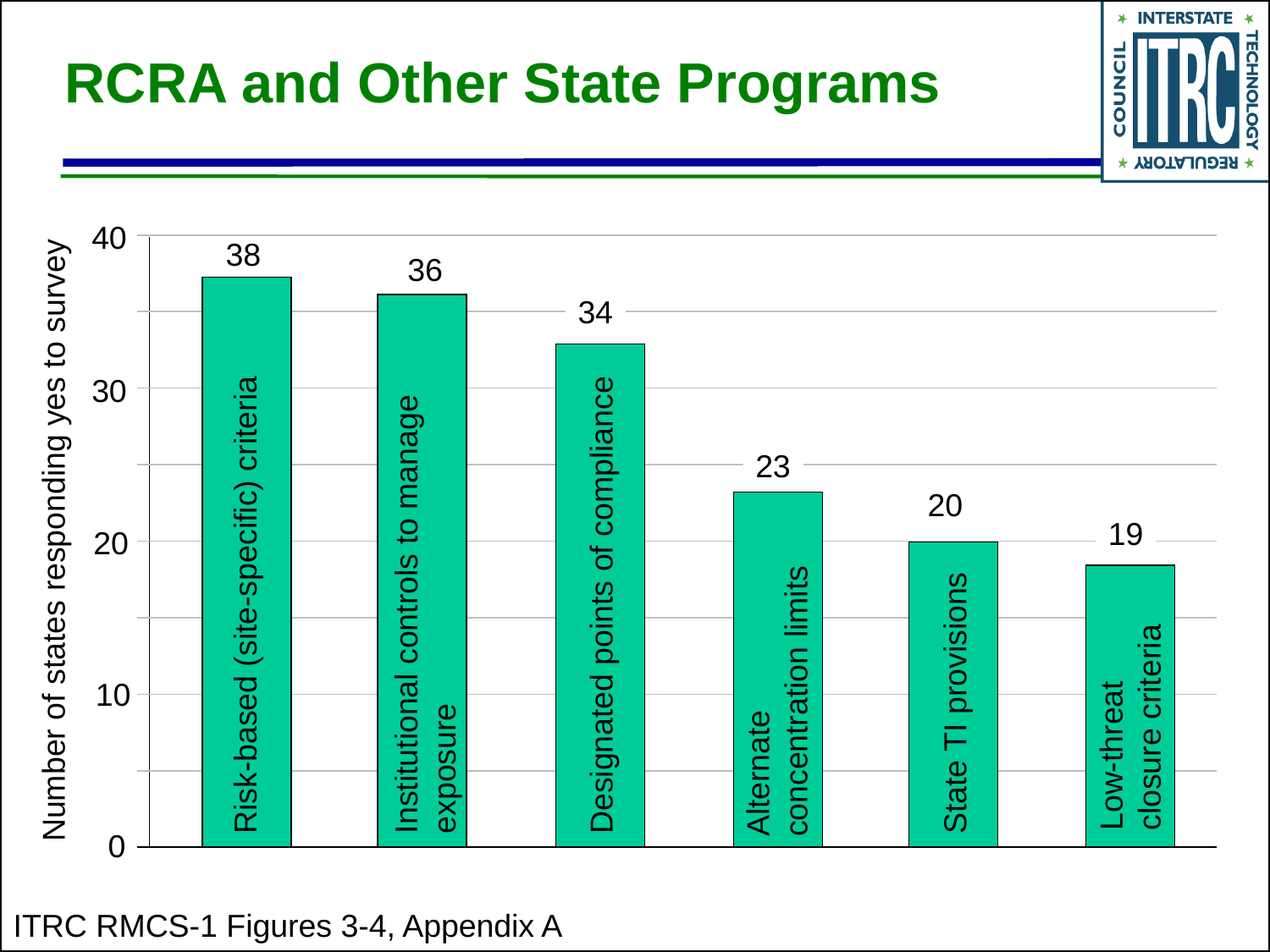

# RCRA and Other State Programs
40
38

Risk-based (site-specific) criteria
36

Institutional controls to manage exposure
34

Designated points of compliance
30
23

Alternate concentration limits
20

State TI provisions
19

Low-threat closure criteria
Number of states responding yes to survey
20
10
0
ITRC RMCS-1 Figures 3-4, Appendix A